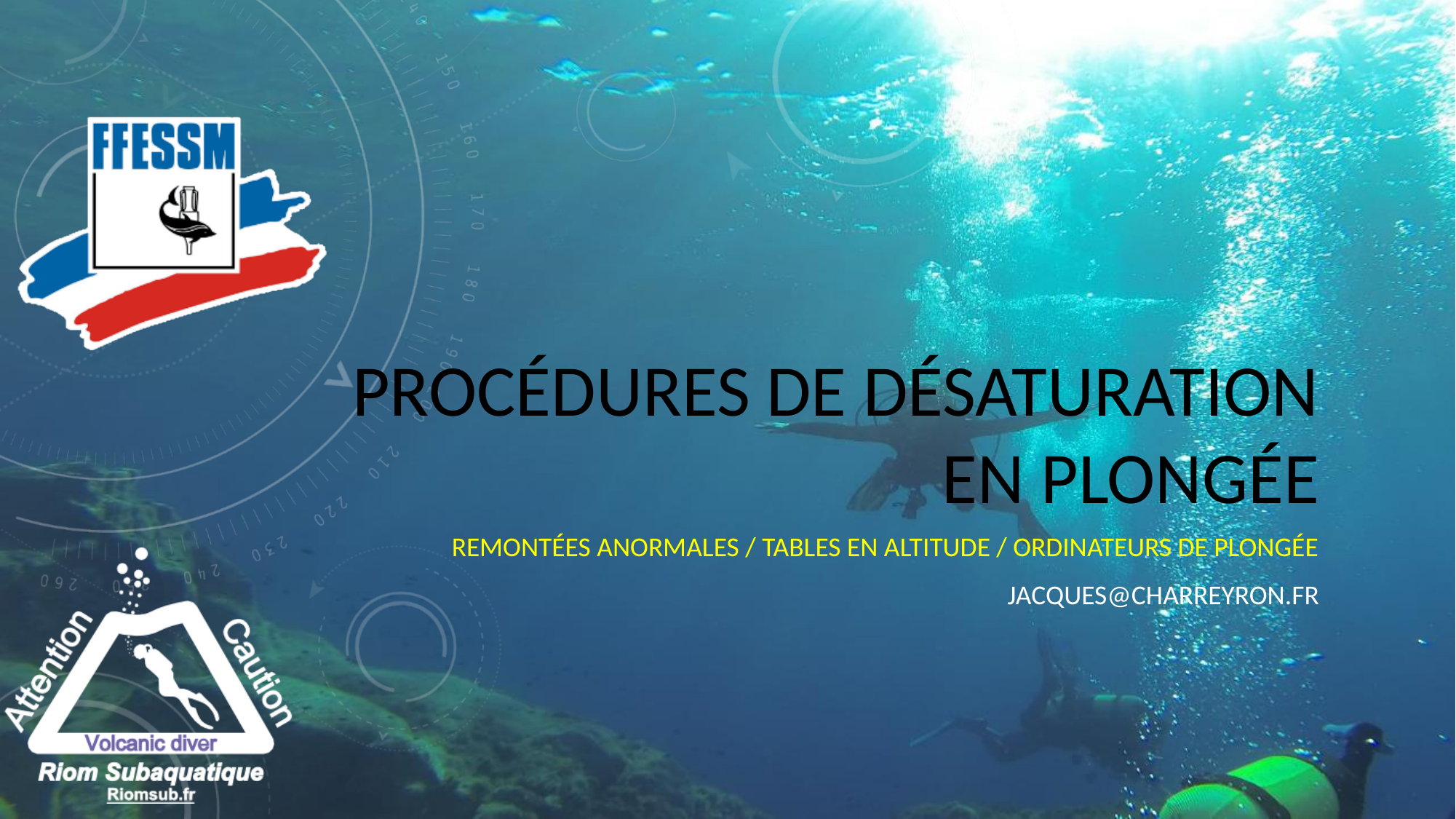

# Procédures de Désaturation en plongée
Remontées anormales / tables en altitude / ordinateurs de plongée
Jacques@charreyron.fr